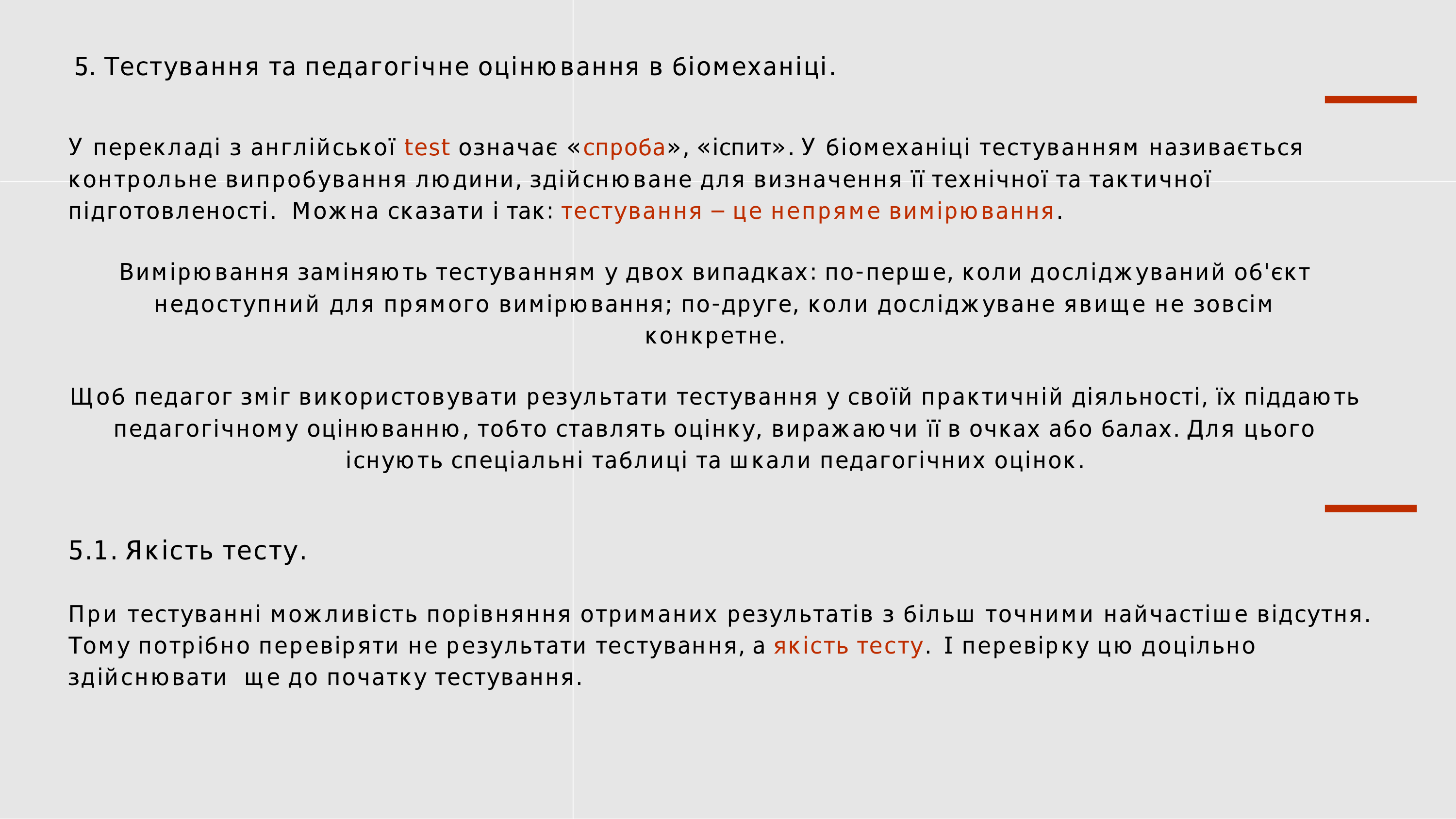

# 5. Тестування та педагогічне оцінювання в біомеханіці.

У перекладі з англійської test означає «спроба», «іспит». У біомеханіці тестуванням називається  контрольне випробування людини, здійснюване для визначення її технічної та тактичної підготовленості.  Можна сказати і так: тестування – це непряме вимірювання.

Вимірювання заміняють тестуванням у двох випадках: по-перше, коли досліджуваний об'єкт  недоступний для прямого вимірювання; по-друге, коли досліджуване явище не зовсім  конкретне.

Щоб педагог зміг використовувати результати тестування у своїй практичній діяльності, їх піддають  педагогічному оцінюванню, тобто ставлять оцінку, виражаючи її в очках або балах. Для цього  існують спеціальні таблиці та шкали педагогічних оцінок.

5.1. Якість тесту.

При тестуванні можливість порівняння отриманих результатів з більш точними найчастіше відсутня.  Тому потрібно перевіряти не результати тестування, а якість тесту.	І перевірку цю доцільно здійснювати  ще до початку тестування.